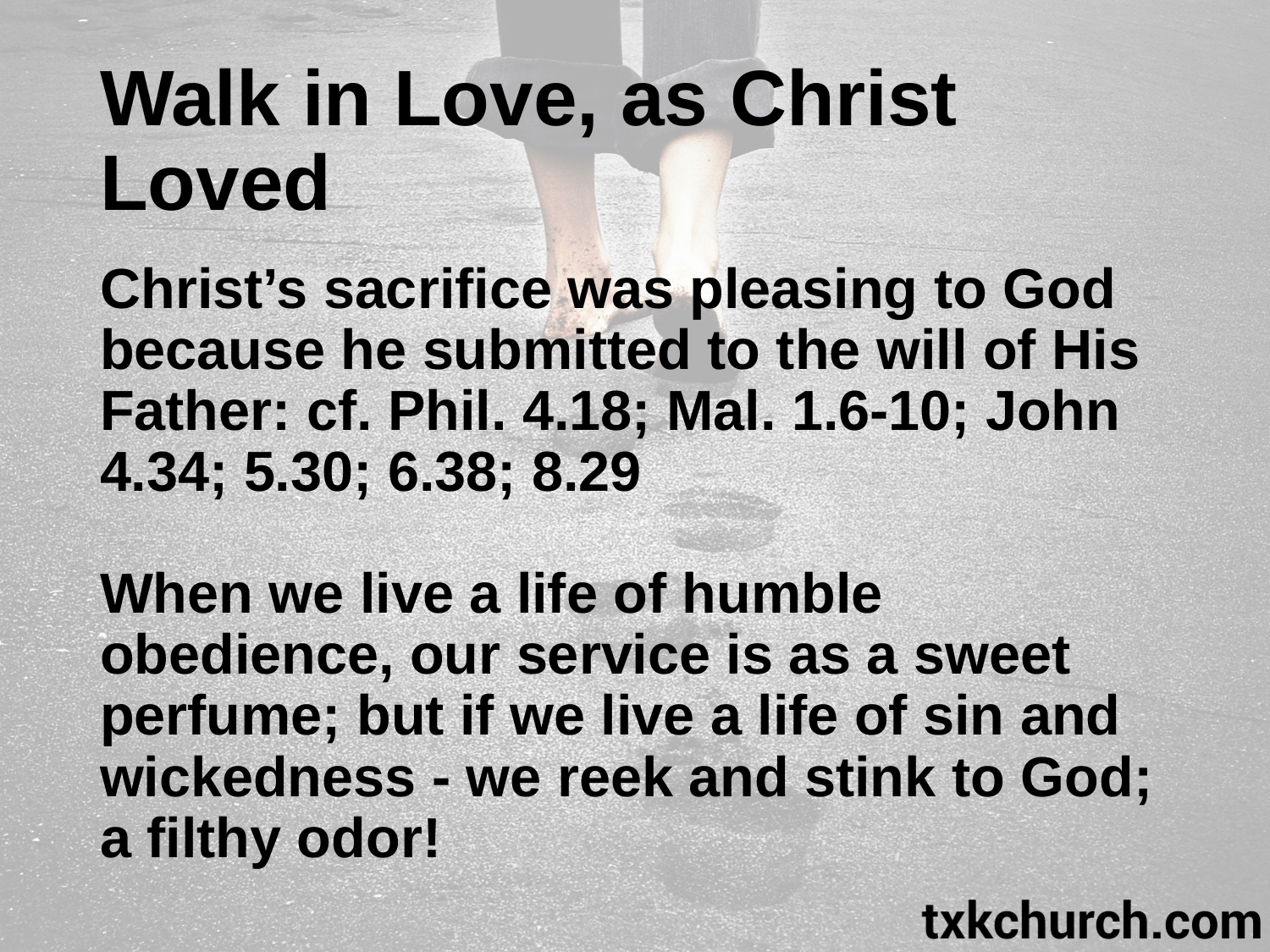

# Walk in Love, as Christ Loved
Christ’s sacrifice was pleasing to God because he submitted to the will of His Father: cf. Phil. 4.18; Mal. 1.6-10; John 4.34; 5.30; 6.38; 8.29

When we live a life of humble obedience, our service is as a sweet perfume; but if we live a life of sin and wickedness - we reek and stink to God; a filthy odor!